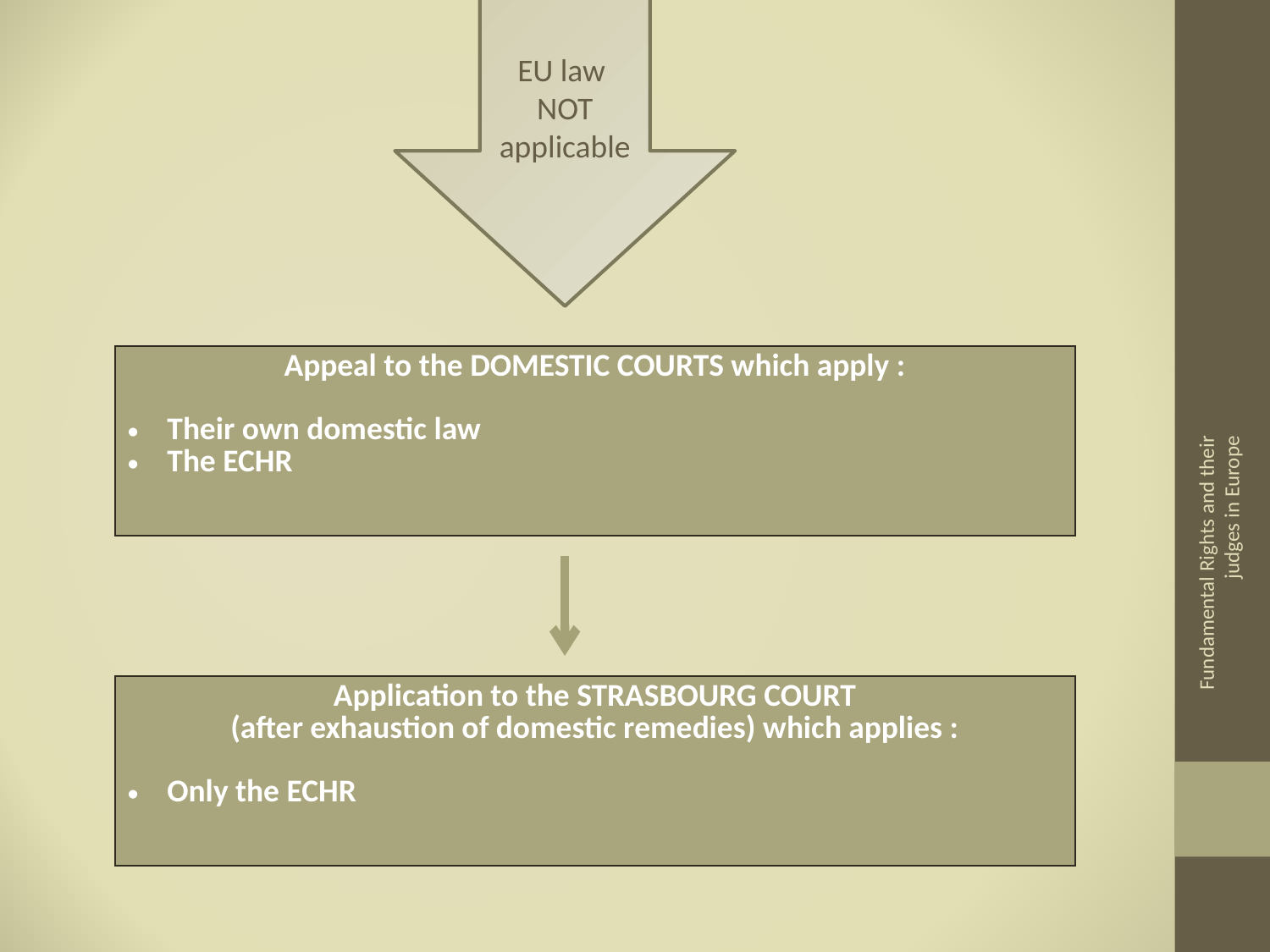

EU law
NOT applicable
| Appeal to the DOMESTIC COURTS which apply : Their own domestic law The ECHR |
| --- |
Fundamental Rights and their judges in Europe
| Application to the STRASBOURG COURT (after exhaustion of domestic remedies) which applies : Only the ECHR |
| --- |